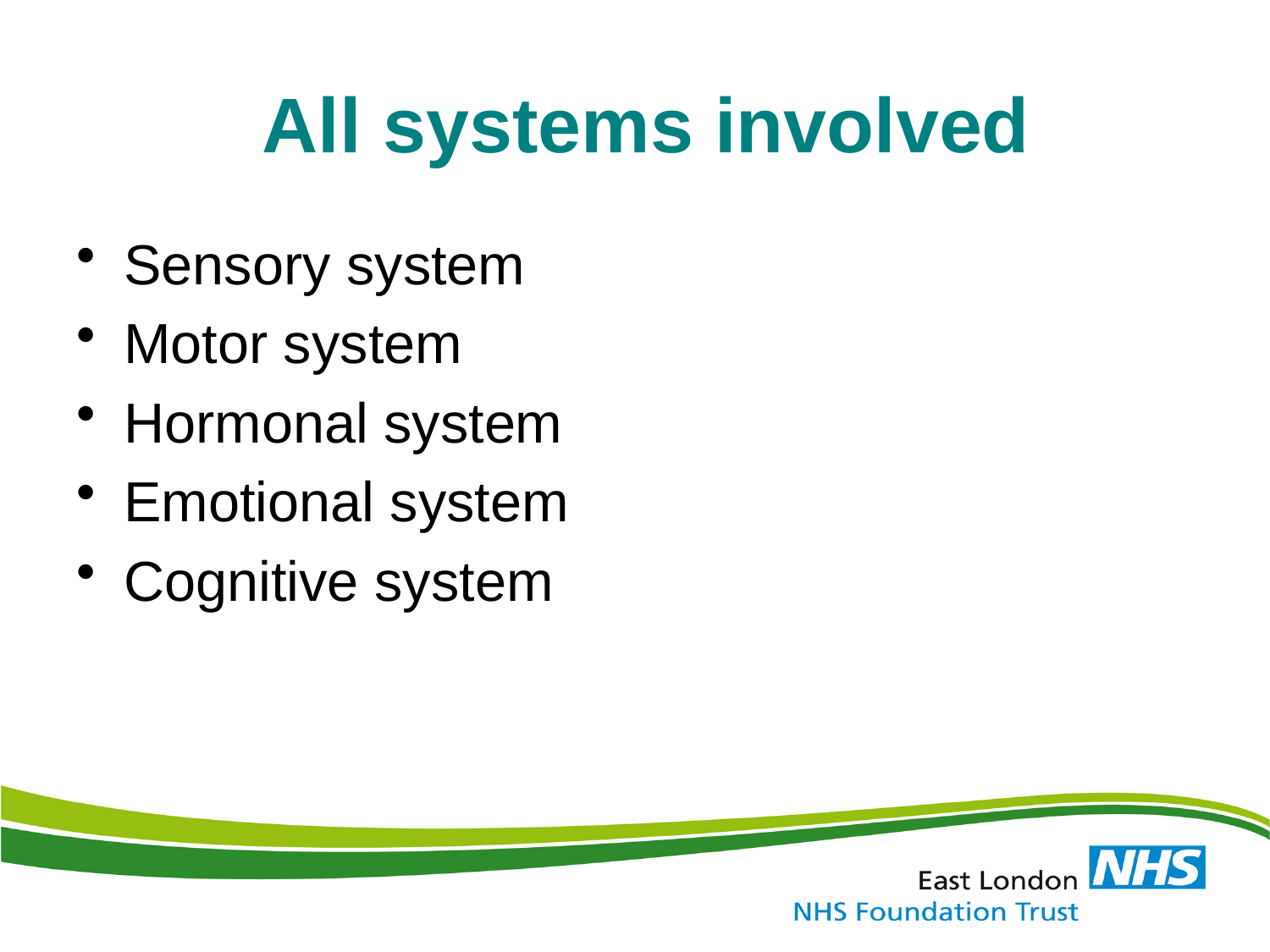

# All systems involved
Sensory system
Motor system
Hormonal system
Emotional system
Cognitive system